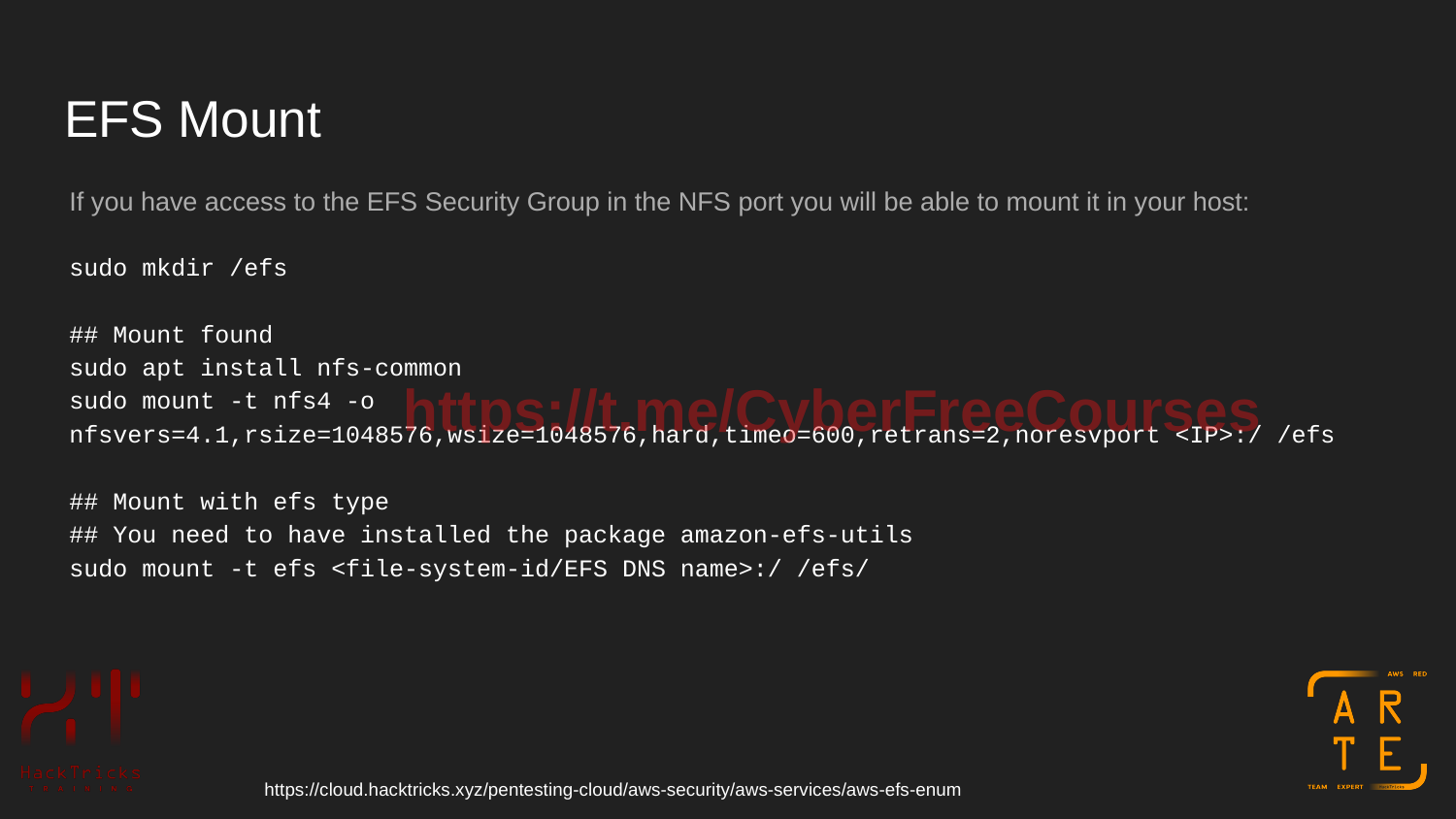

# EFS Mount
If you have access to the EFS Security Group in the NFS port you will be able to mount it in your host:

sudo mkdir /efs

## Mount found
sudo apt install nfs-common
sudo mount -t nfs4 -o nfsvers=4.1,rsize=1048576,wsize=1048576,hard,timeo=600,retrans=2,noresvport <IP>:/ /efs

## Mount with efs type
## You need to have installed the package amazon-efs-utils
sudo mount -t efs <file-system-id/EFS DNS name>:/ /efs/

https://t.me/CyberFreeCourses
https://cloud.hacktricks.xyz/pentesting-cloud/aws-security/aws-services/aws-efs-enum